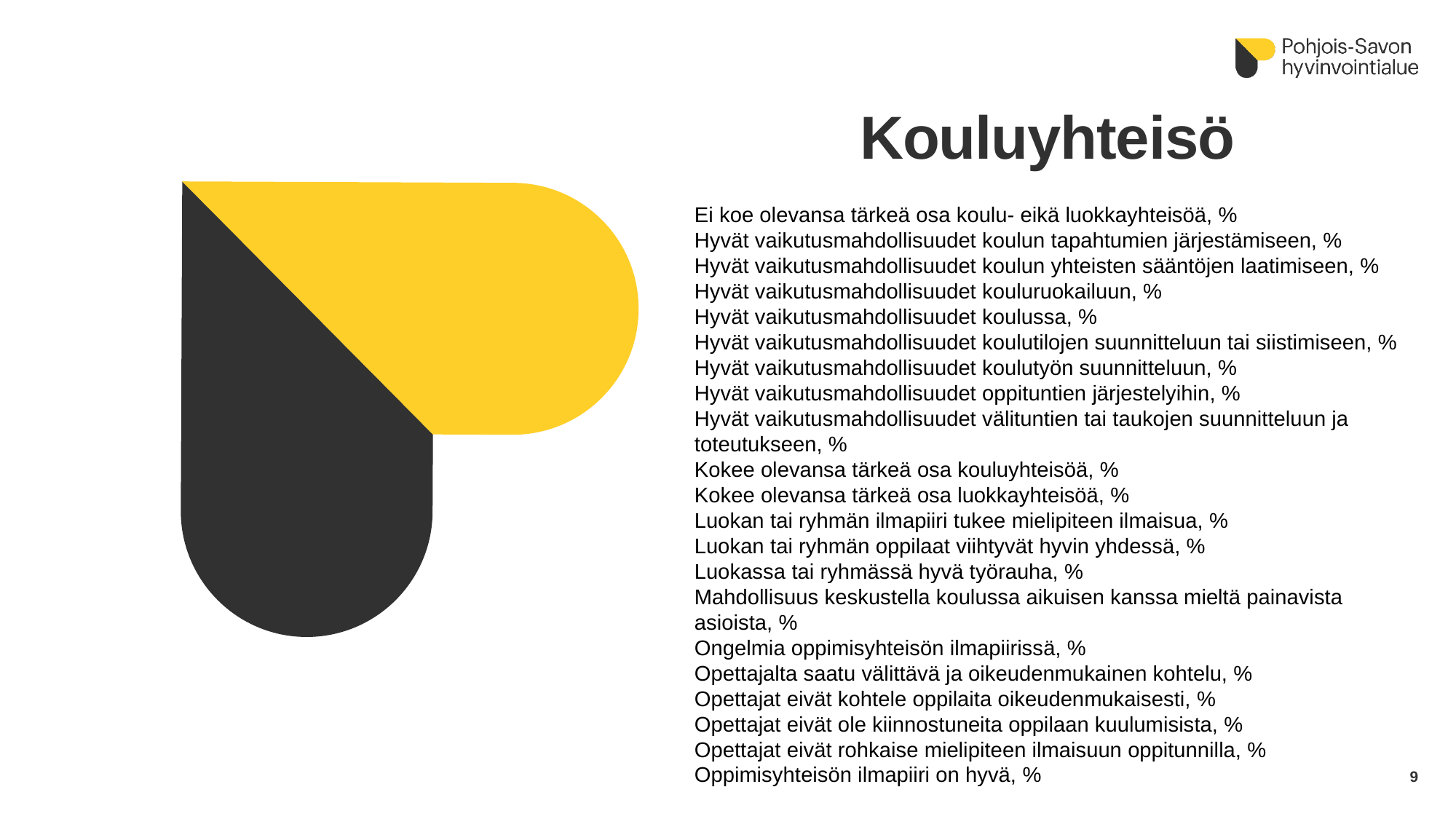

# Kouluyhteisö
Ei koe olevansa tärkeä osa koulu- eikä luokkayhteisöä, %
Hyvät vaikutusmahdollisuudet koulun tapahtumien järjestämiseen, %
Hyvät vaikutusmahdollisuudet koulun yhteisten sääntöjen laatimiseen, %
Hyvät vaikutusmahdollisuudet kouluruokailuun, %
Hyvät vaikutusmahdollisuudet koulussa, %
Hyvät vaikutusmahdollisuudet koulutilojen suunnitteluun tai siistimiseen, %
Hyvät vaikutusmahdollisuudet koulutyön suunnitteluun, %
Hyvät vaikutusmahdollisuudet oppituntien järjestelyihin, %
Hyvät vaikutusmahdollisuudet välituntien tai taukojen suunnitteluun ja toteutukseen, %
Kokee olevansa tärkeä osa kouluyhteisöä, %
Kokee olevansa tärkeä osa luokkayhteisöä, %
Luokan tai ryhmän ilmapiiri tukee mielipiteen ilmaisua, %
Luokan tai ryhmän oppilaat viihtyvät hyvin yhdessä, %
Luokassa tai ryhmässä hyvä työrauha, %
Mahdollisuus keskustella koulussa aikuisen kanssa mieltä painavista asioista, %
Ongelmia oppimisyhteisön ilmapiirissä, %
Opettajalta saatu välittävä ja oikeudenmukainen kohtelu, %
Opettajat eivät kohtele oppilaita oikeudenmukaisesti, %
Opettajat eivät ole kiinnostuneita oppilaan kuulumisista, %
Opettajat eivät rohkaise mielipiteen ilmaisuun oppitunnilla, %
Oppimisyhteisön ilmapiiri on hyvä, %
9